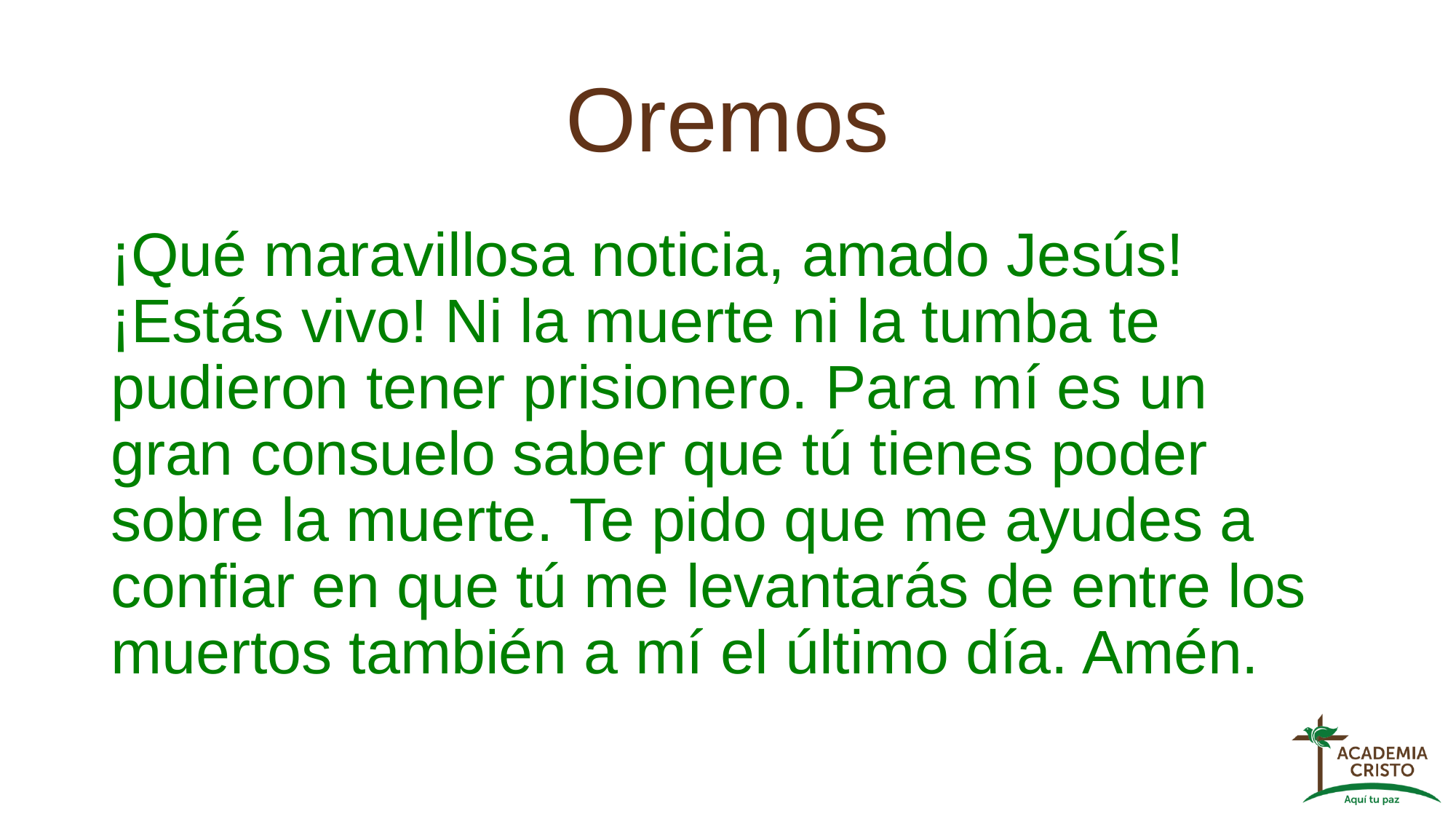

# Oremos
¡Qué maravillosa noticia, amado Jesús! ¡Estás vivo! Ni la muerte ni la tumba te pudieron tener prisionero. Para mí es un gran consuelo saber que tú tienes poder sobre la muerte. Te pido que me ayudes a confiar en que tú me levantarás de entre los muertos también a mí el último día. Amén.